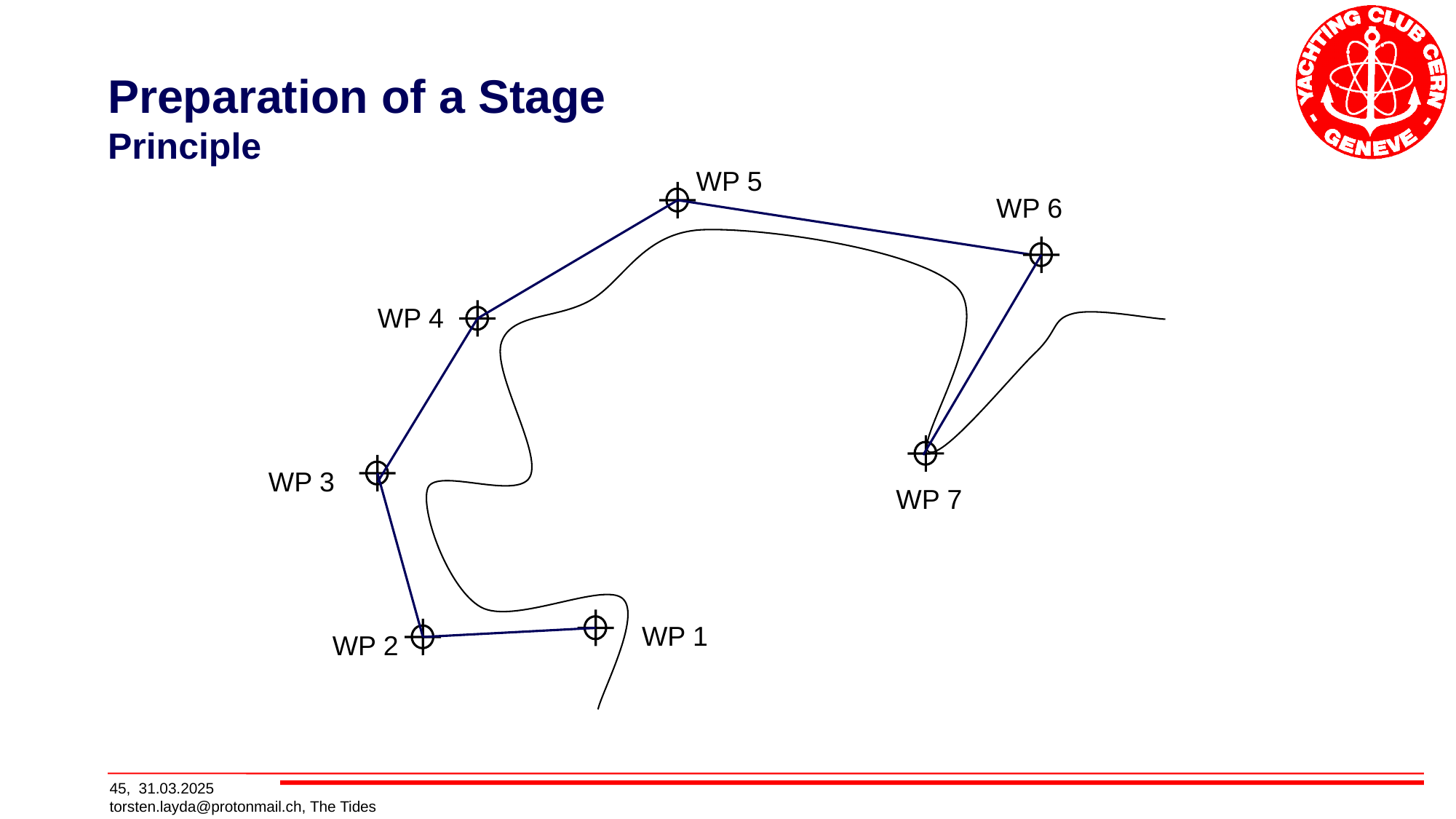

# Preparation of a Stage Principle
WP 5

WP 6

WP 4

WP 7

WP 3

WP 1

WP 2